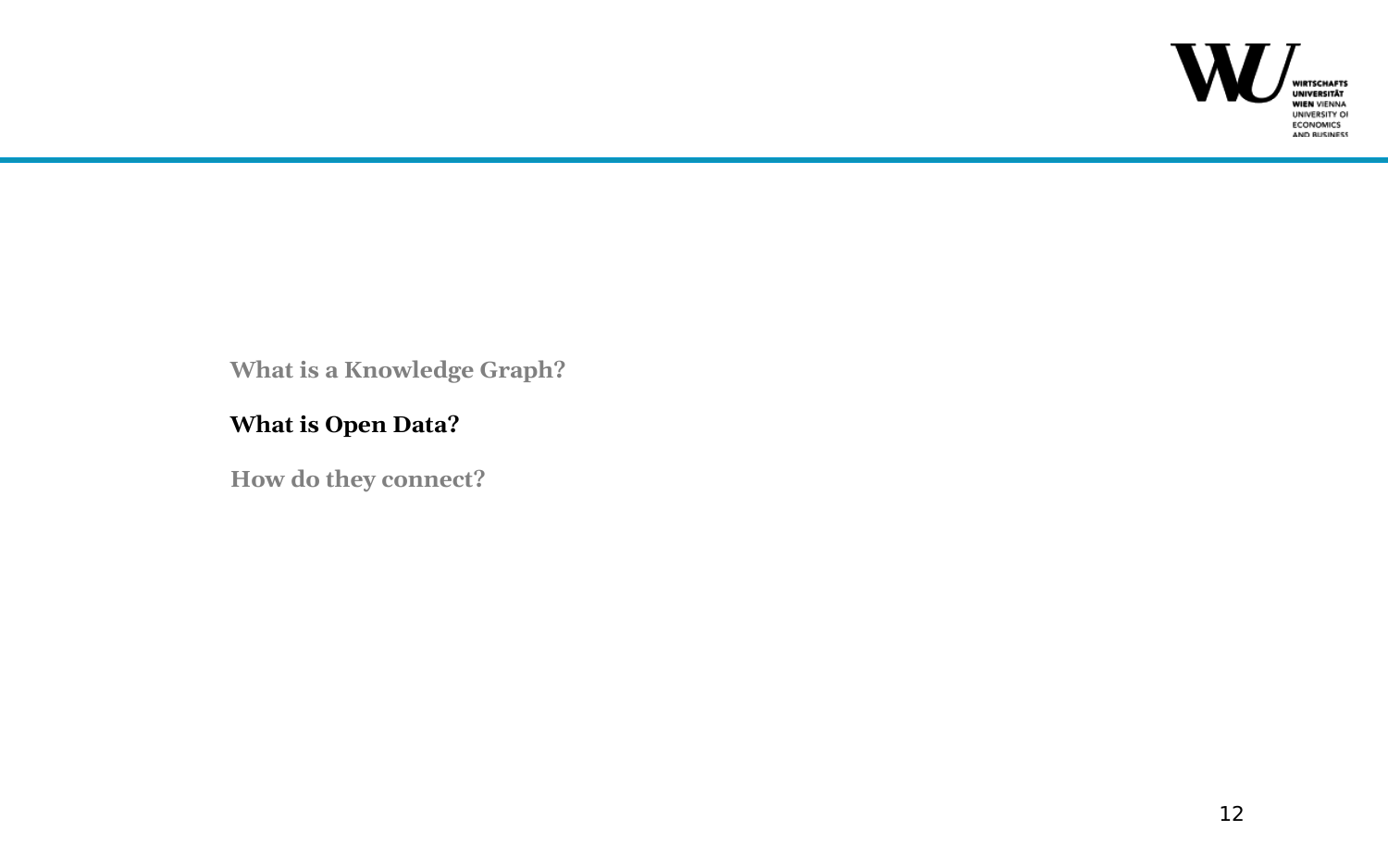

# What is a Knowledge Graph? What is Open Data? How do they connect?
12